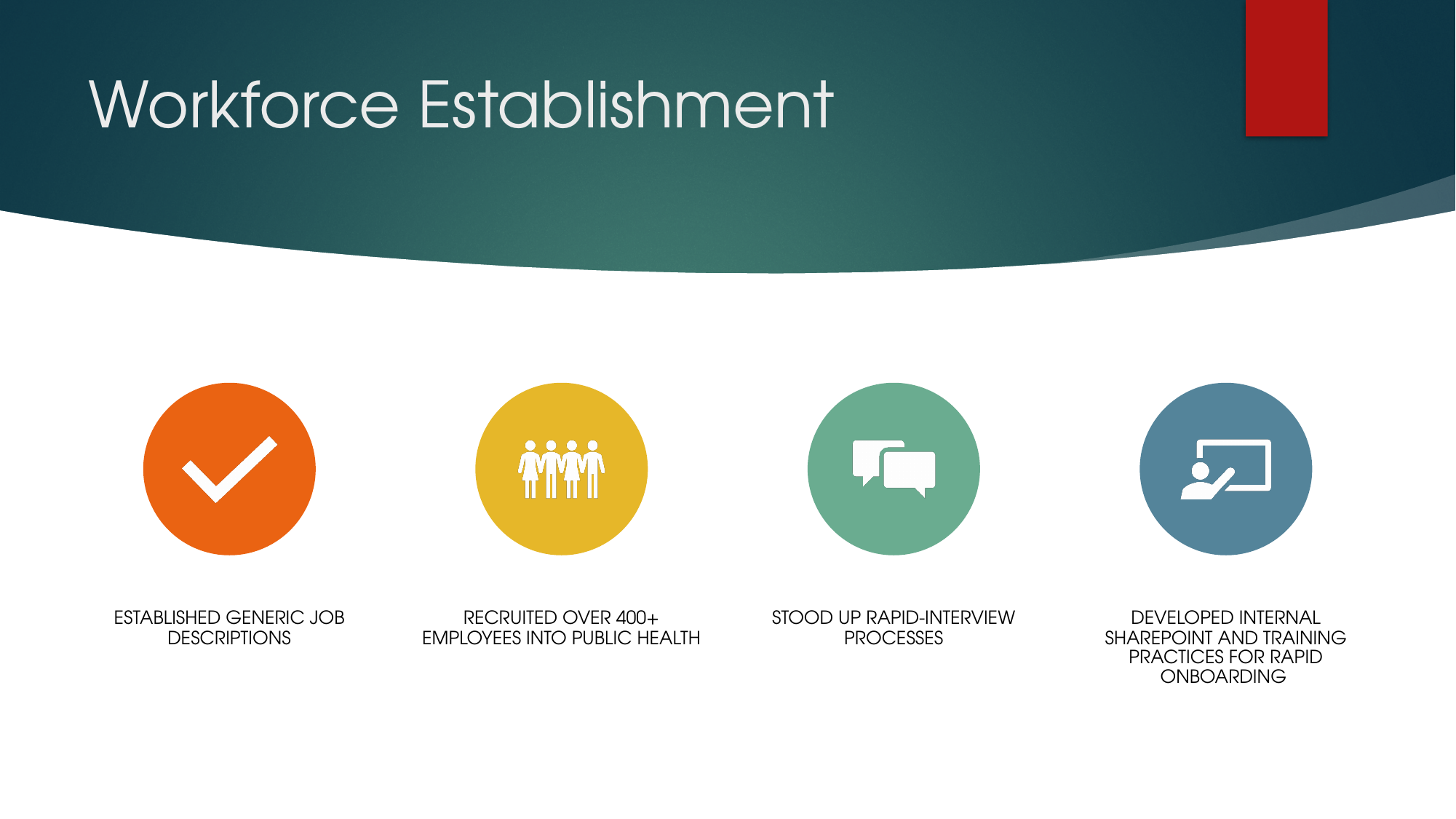

# Workforce Establishment

Established generic job descriptions
Recruited over 400+ employees into public health
Stood up rapid-interview processes
Developed internal sharepoint and training practices for rapid onboarding